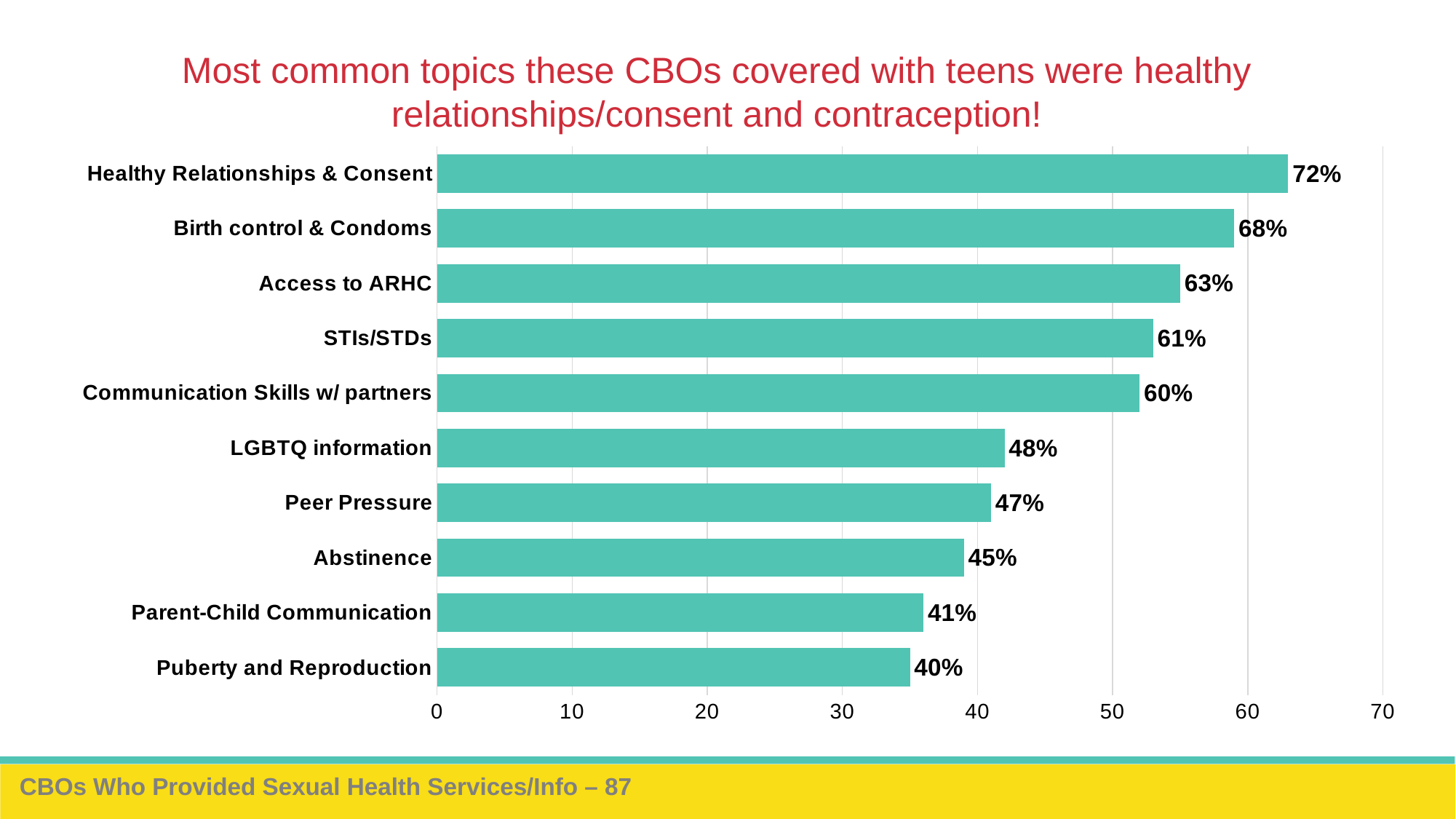

Most common topics these CBOs covered with teens were healthy relationships/consent and contraception!

### Chart

| Category | count |  percentage |
|---|---|---|
| Puberty and Reproduction | 35.0 | 0.40229885057471265 |
| Parent-Child Communication | 36.0 | 0.41379310344827586 |
| Abstinence | 39.0 | 0.4482758620689655 |
| Peer Pressure | 41.0 | 0.47126436781609193 |
| LGBTQ information | 42.0 | 0.4827586206896552 |
| Communication Skills w/ partners | 52.0 | 0.5977011494252874 |
| STIs/STDs | 53.0 | 0.6091954022988506 |
| Access to ARHC | 55.0 | 0.632183908045977 |
| Birth control & Condoms | 59.0 | 0.6781609195402298 |
| Healthy Relationships & Consent | 63.0 | 0.7241379310344828 |
CBOs Who Provided Sexual Health Services/Info – 87